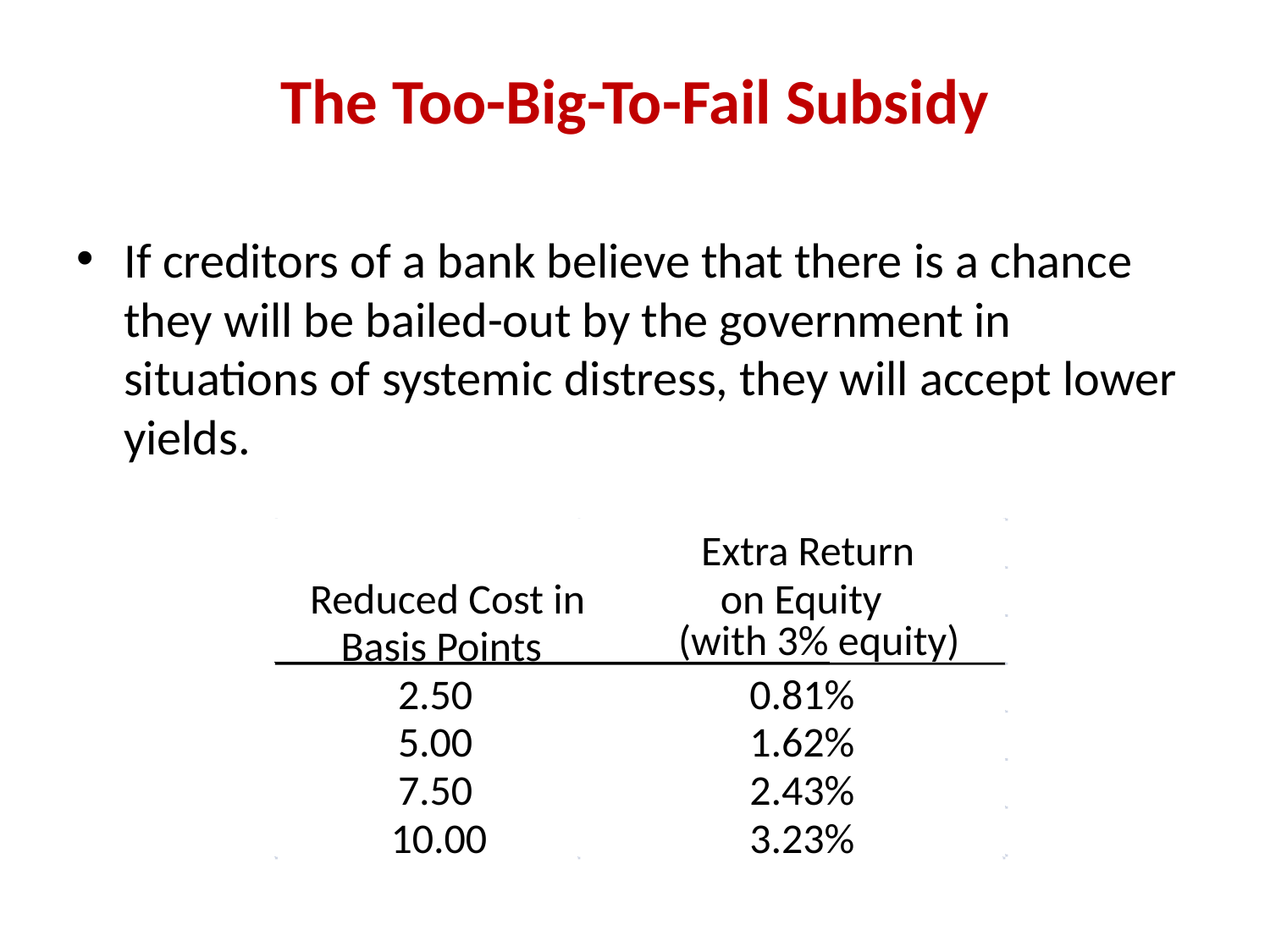

# The Too-Big-To-Fail Subsidy
If creditors of a bank believe that there is a chance they will be bailed-out by the government in situations of systemic distress, they will accept lower yields.

Extra Return

Reduced Cost in
on Equity
(with 3% equity)

Basis Points

2.50
0.81%

5.00
1.62%

7.50
2.43%

10.00
3.23%